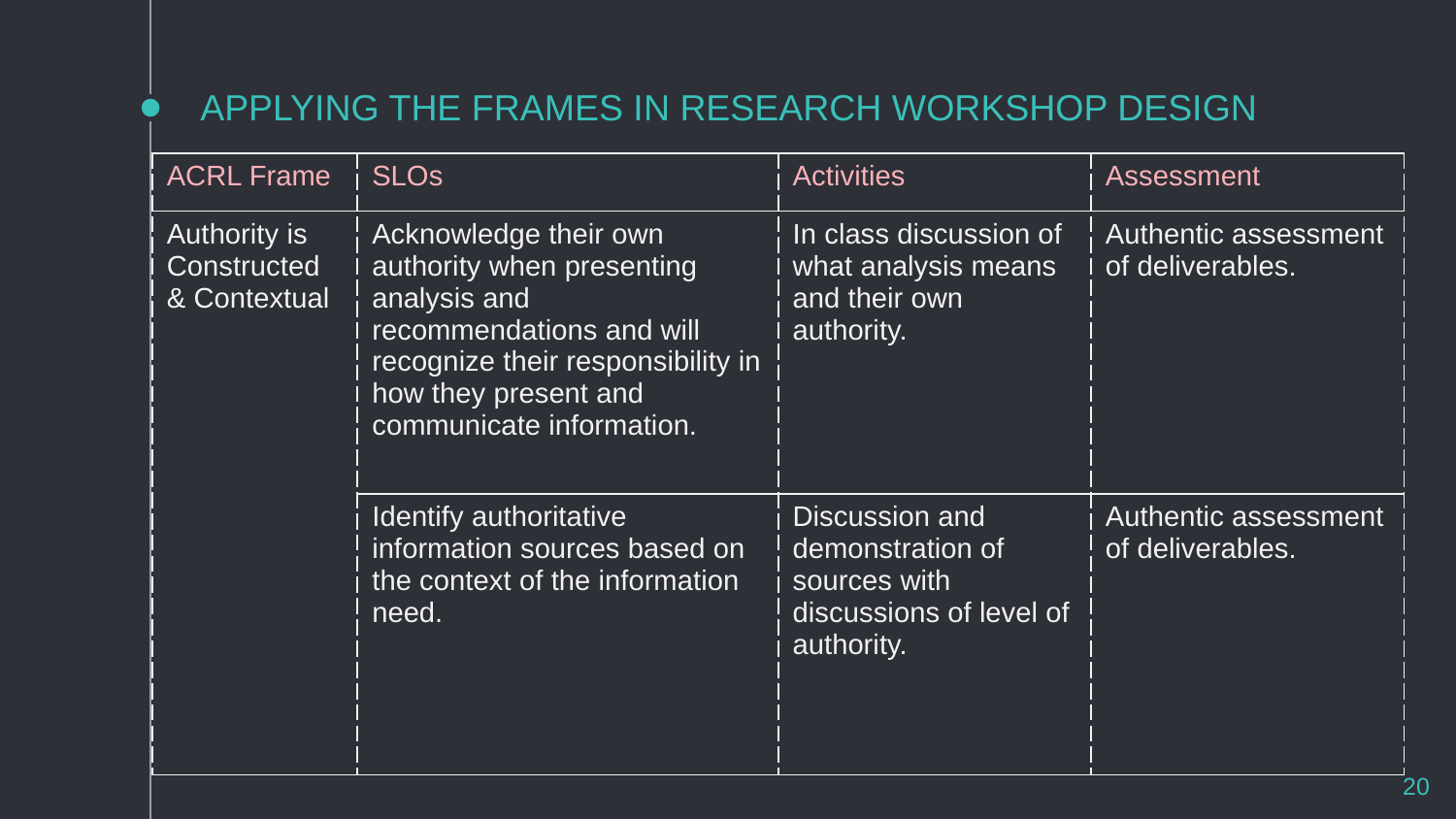

# APPLYING THE FRAMES IN RESEARCH WORKSHOP DESIGN
| ACRL Frame | SLOs | Activities | Assessment |
| --- | --- | --- | --- |
| Authority is Constructed & Contextual | Acknowledge their own authority when presenting analysis and recommendations and will recognize their responsibility in how they present and communicate information. | In class discussion of what analysis means and their own authority. | Authentic assessment of deliverables. |
|  | Identify authoritative information sources based on the context of the information need. | Discussion and demonstration of sources with discussions of level of authority. | Authentic assessment of deliverables. |
20